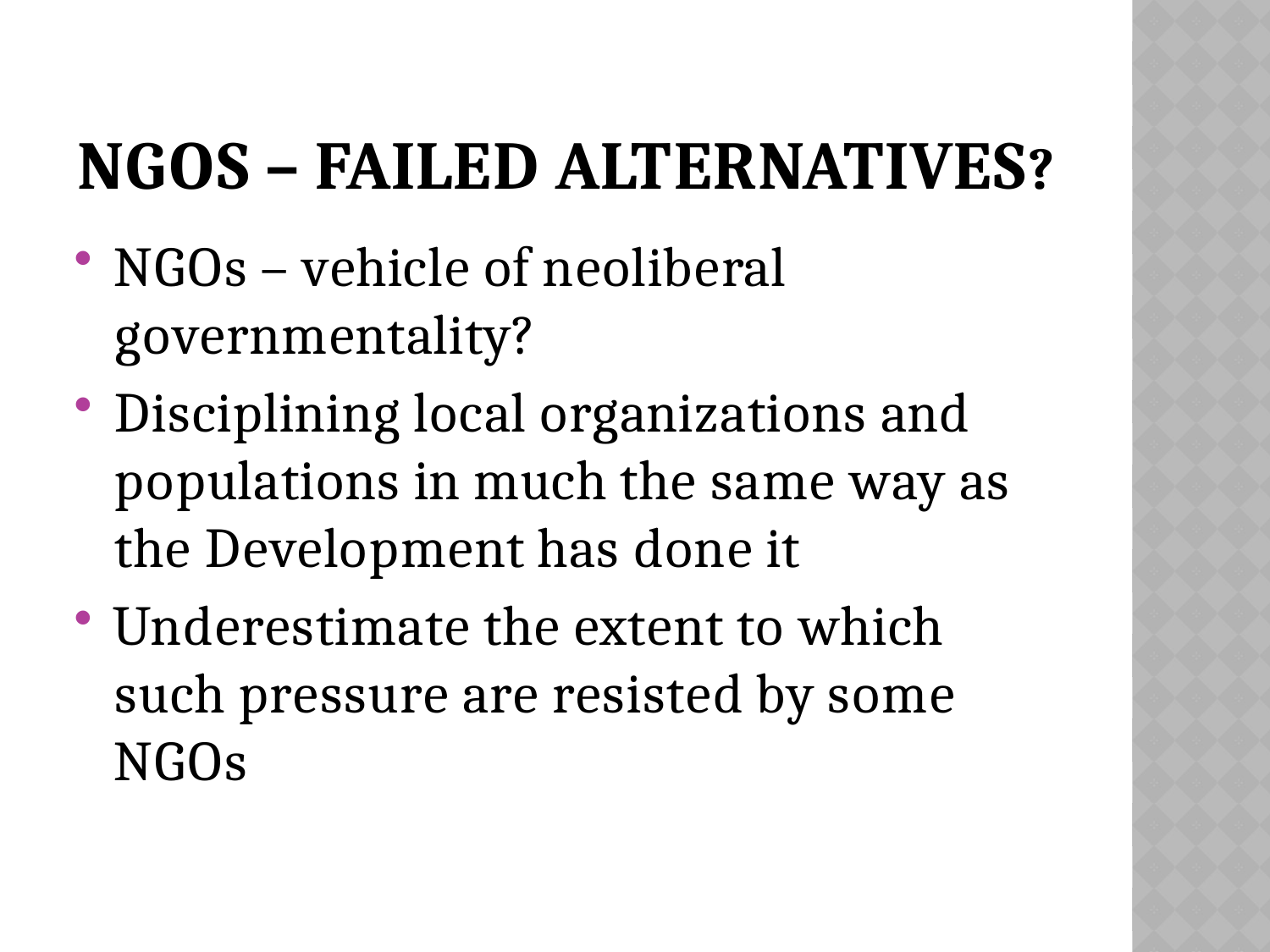

# NGOs – failed alternatives?
NGOs – vehicle of neoliberal governmentality?
Disciplining local organizations and populations in much the same way as the Development has done it
Underestimate the extent to which such pressure are resisted by some NGOs